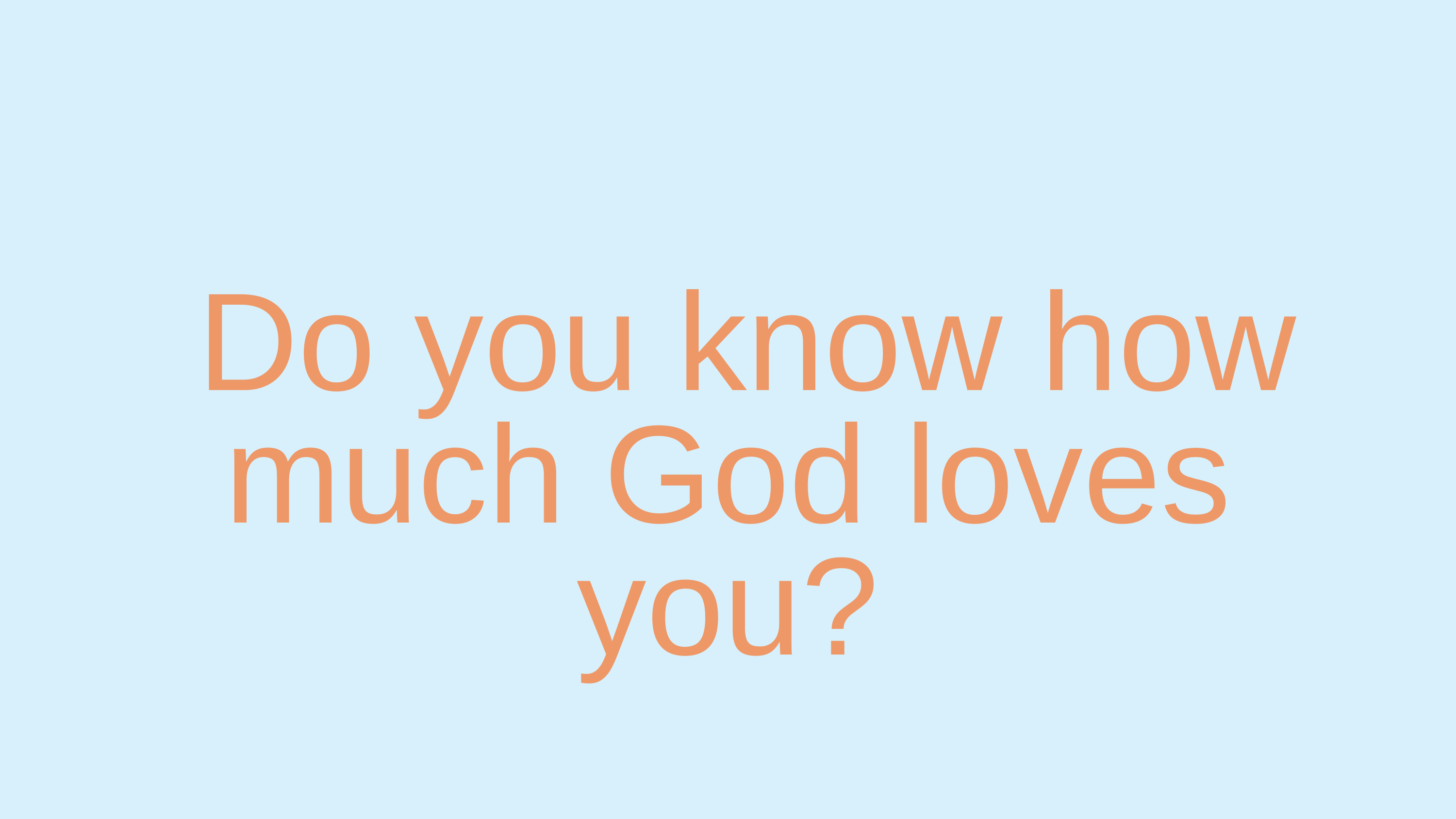

Do you know how much God loves you?